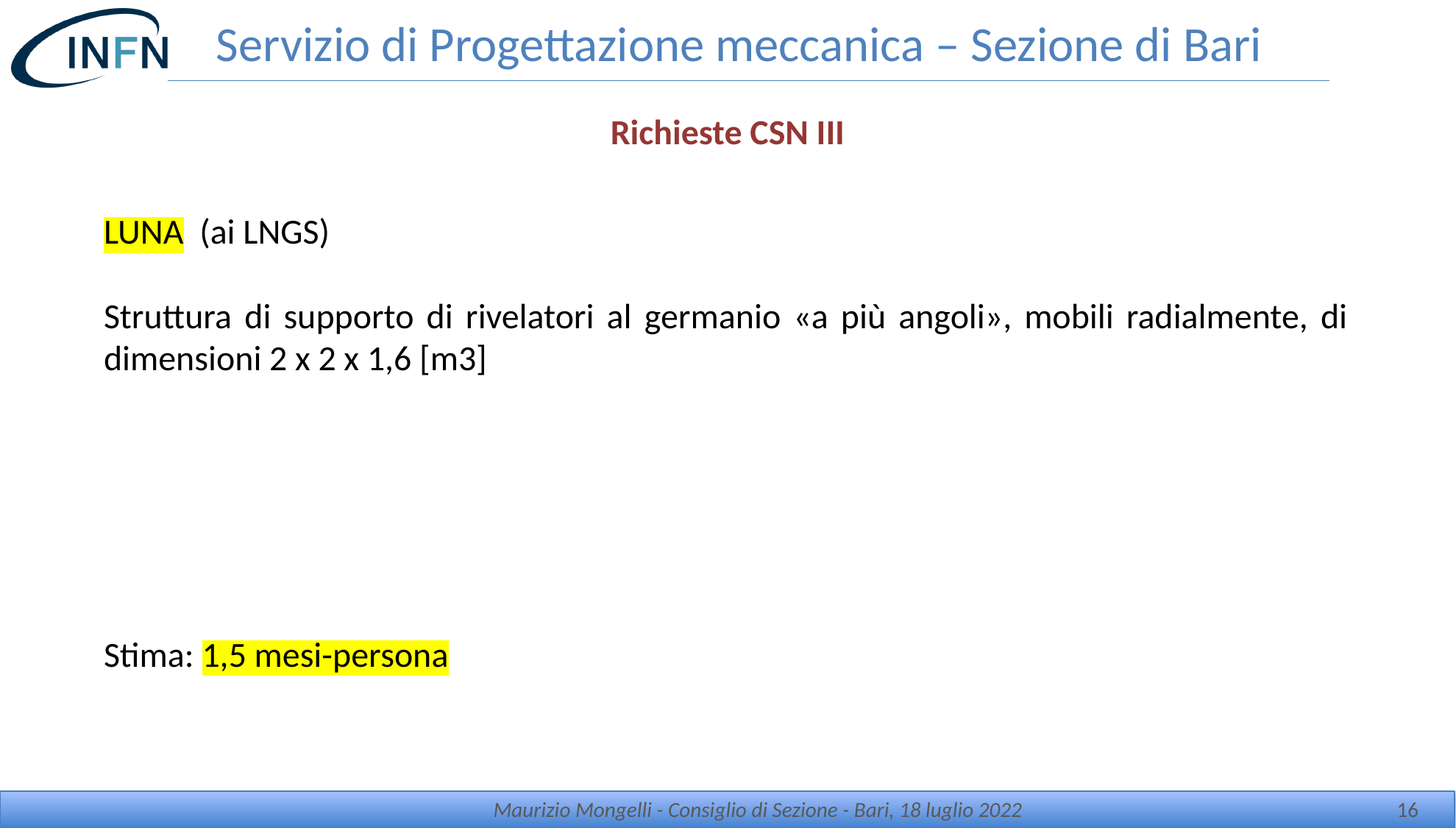

# Servizio di Progettazione meccanica – Sezione di Bari
Richieste CSN III

LUNA  (ai LNGS)

Struttura di supporto di rivelatori al germanio «a più angoli», mobili radialmente, di dimensioni 2 x 2 x 1,6 [m3]

Stima: 1,5 mesi-persona
Maurizio Mongelli - Consiglio di Sezione - Bari, 18 luglio 2022
16